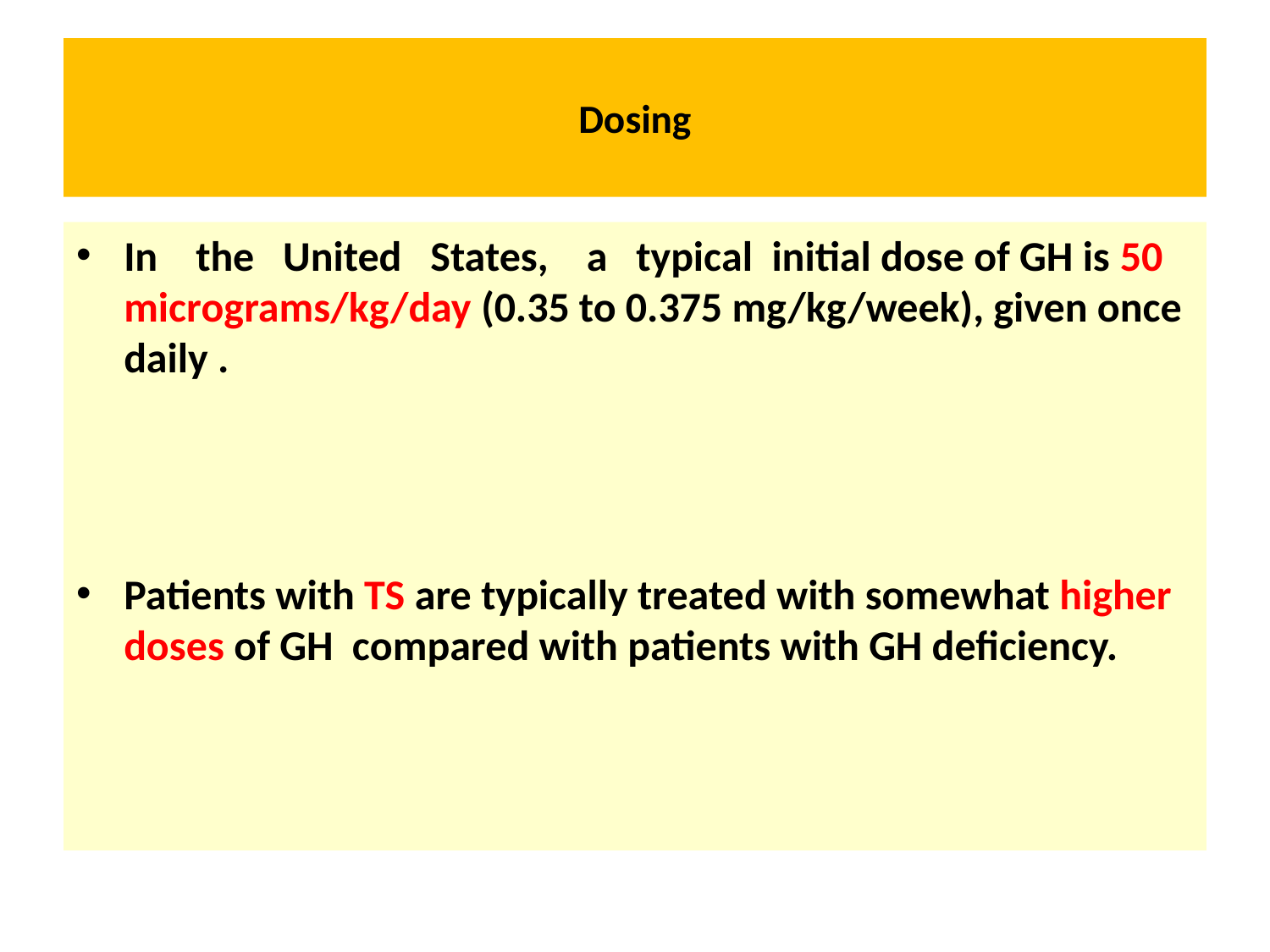

# Dosing
In    the   United   States,    a   typical  initial dose of GH is 50 micrograms/kg/day (0.35 to 0.375 mg/kg/week), given once daily .

Patients with TS are typically treated with somewhat higher doses of GH  compared with patients with GH deficiency.